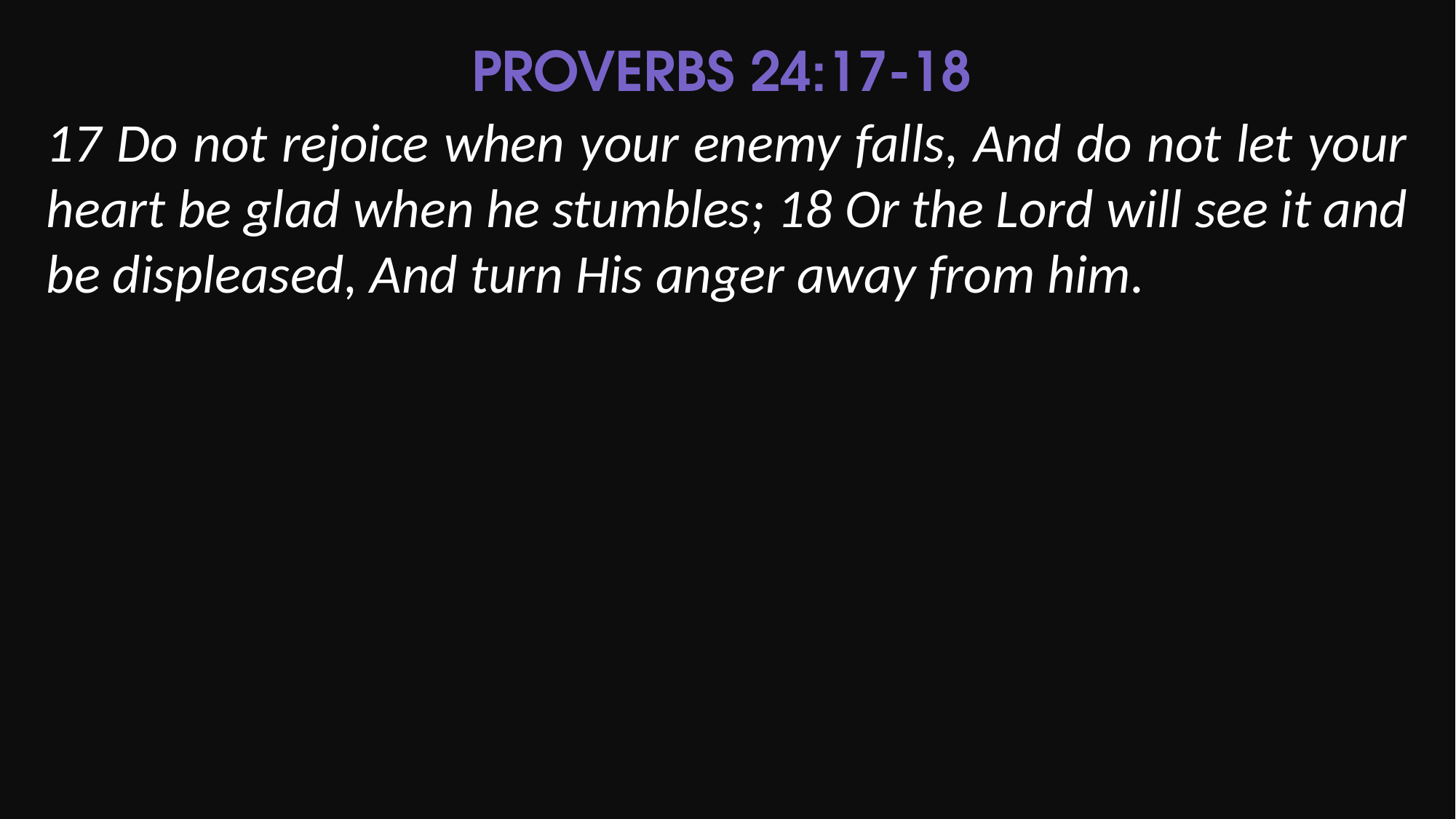

Proverbs 24:17-18
17 Do not rejoice when your enemy falls, And do not let your heart be glad when he stumbles; 18 Or the Lord will see it and be displeased, And turn His anger away from him.